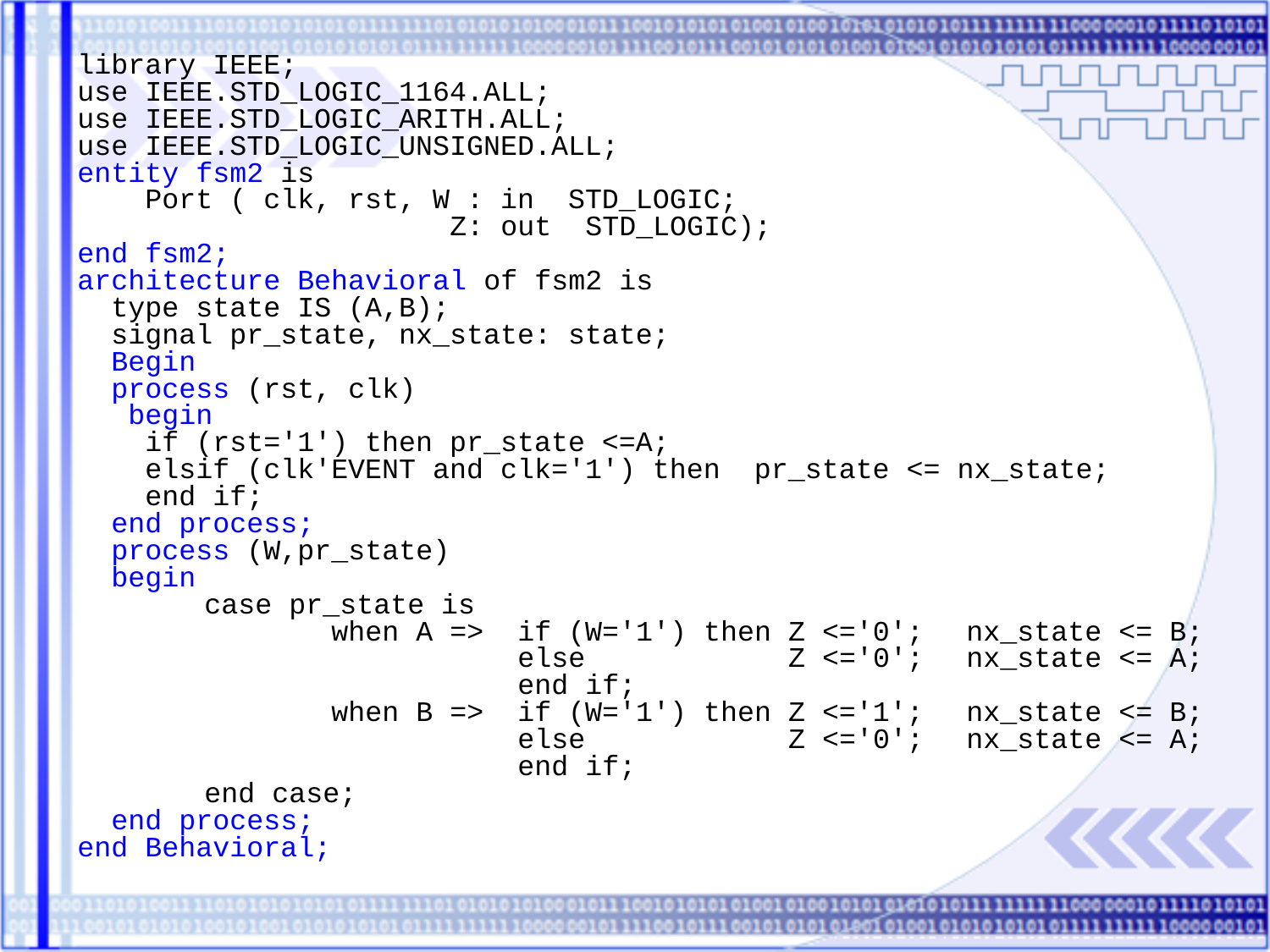

library IEEE;
use IEEE.STD_LOGIC_1164.ALL;
use IEEE.STD_LOGIC_ARITH.ALL;
use IEEE.STD_LOGIC_UNSIGNED.ALL;
entity fsm2 is
    Port ( clk, rst, W : in  STD_LOGIC;
                      Z: out  STD_LOGIC);
end fsm2;
architecture Behavioral of fsm2 is
  type state IS (A,B);
  signal pr_state, nx_state: state;
  Begin
  process (rst, clk)
   begin
    if (rst='1') then pr_state <=A;
    elsif (clk'EVENT and clk='1') then  pr_state <= nx_state;
    end if;
  end process;
  process (W,pr_state)
  begin
  	case pr_state is
 		when A =>  if (W='1') then Z <='0'; 	nx_state <= B;
                          else            Z <='0'; 	nx_state <= A;
                          end if;
               when B =>  if (W='1') then Z <='1'; 	nx_state <= B;
		           else            Z <='0'; 	nx_state <= A;
                          end if;
	end case;
  end process;
end Behavioral;